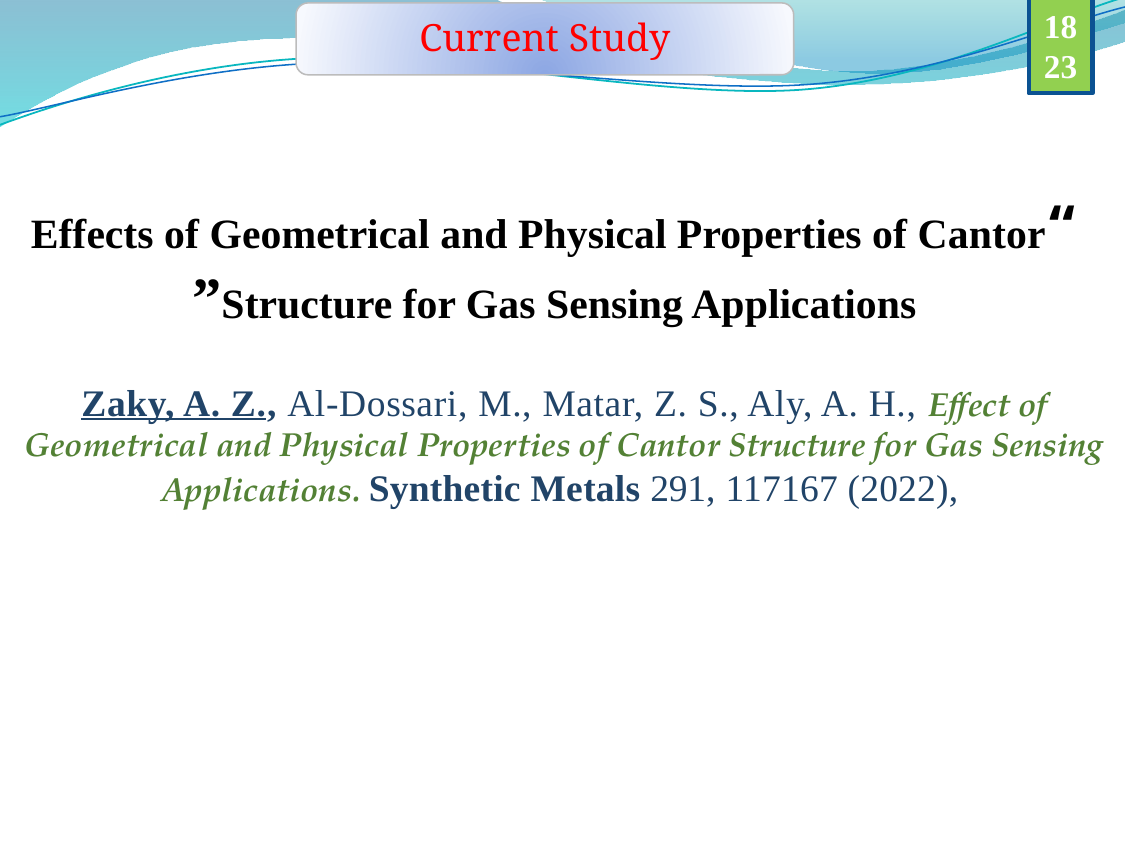

18
23

Current Study
“Effects of Geometrical and Physical Properties of Cantor Structure for Gas Sensing Applications”
Zaky, A. Z., Al-Dossari, M., Matar, Z. S., Aly, A. H., Effect of Geometrical and Physical Properties of Cantor Structure for Gas Sensing Applications. Synthetic Metals 291, 117167 (2022),